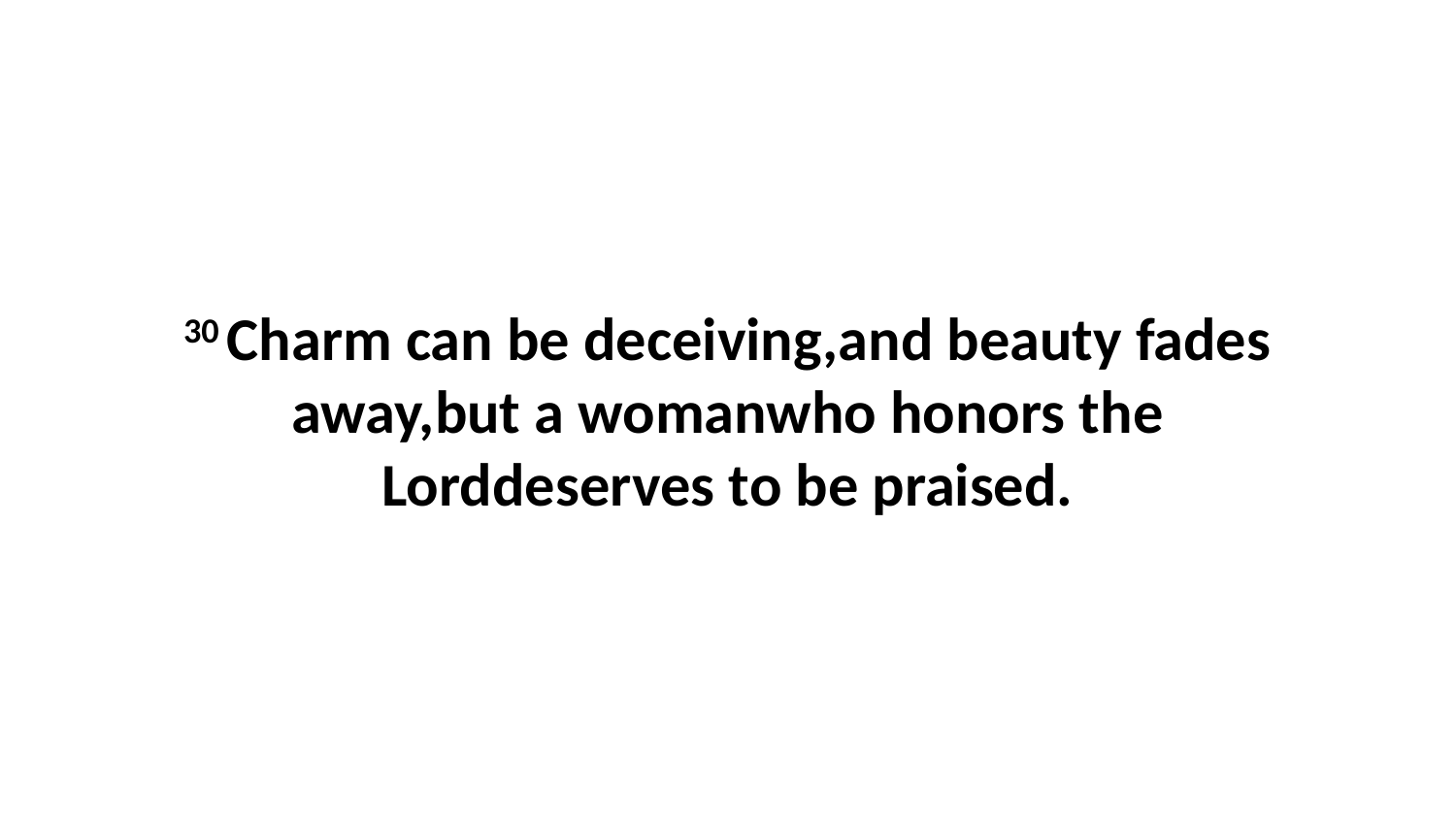

30 Charm can be deceiving,and beauty fades away,but a womanwho honors the Lorddeserves to be praised.